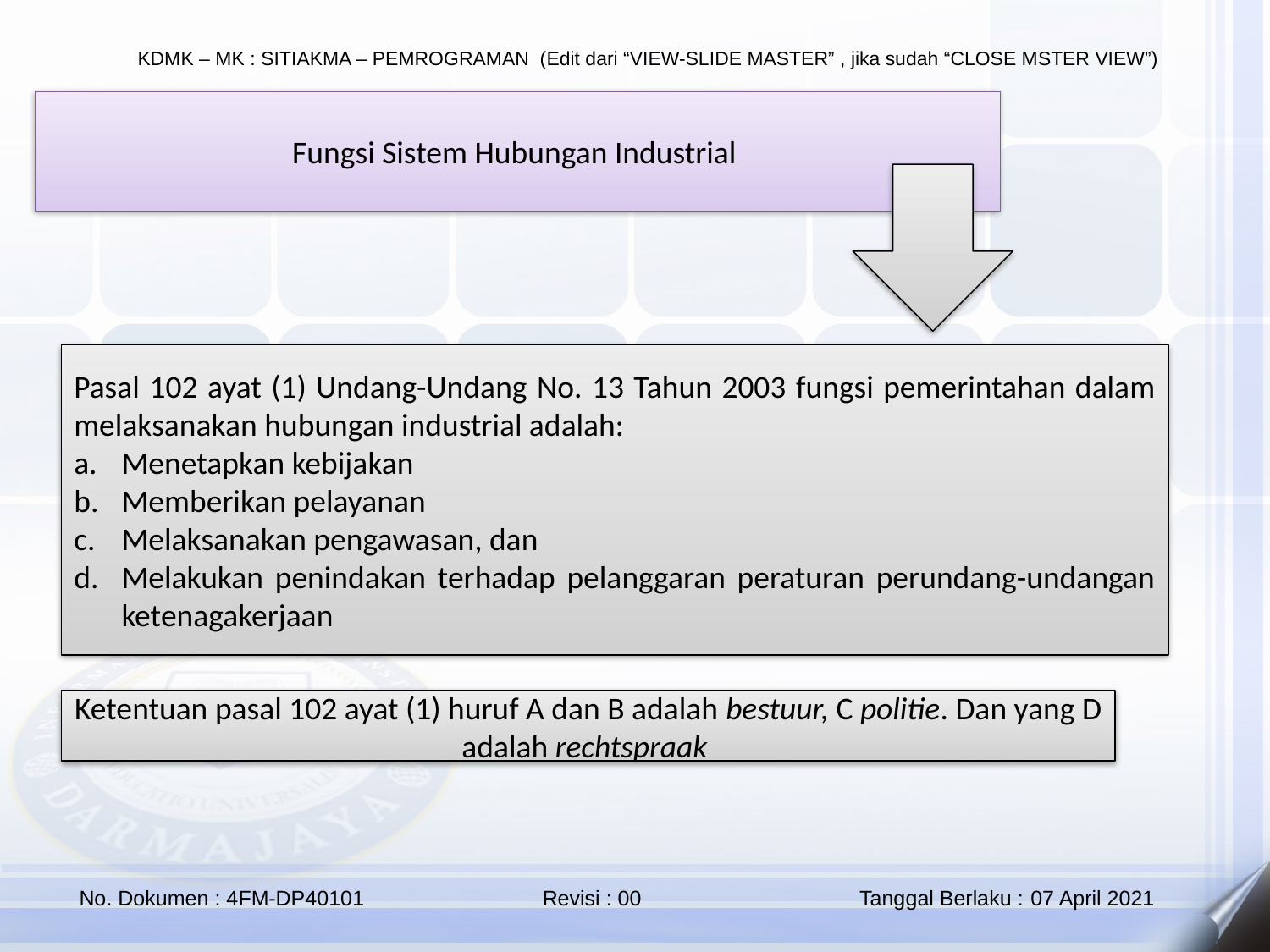

Fungsi Sistem Hubungan Industrial

Pasal 102 ayat (1) Undang-Undang No. 13 Tahun 2003 fungsi pemerintahan dalam melaksanakan hubungan industrial adalah:
Menetapkan kebijakan
Memberikan pelayanan
Melaksanakan pengawasan, dan
Melakukan penindakan terhadap pelanggaran peraturan perundang-undangan ketenagakerjaan
Ketentuan pasal 102 ayat (1) huruf A dan B adalah bestuur, C politie. Dan yang D adalah rechtspraak